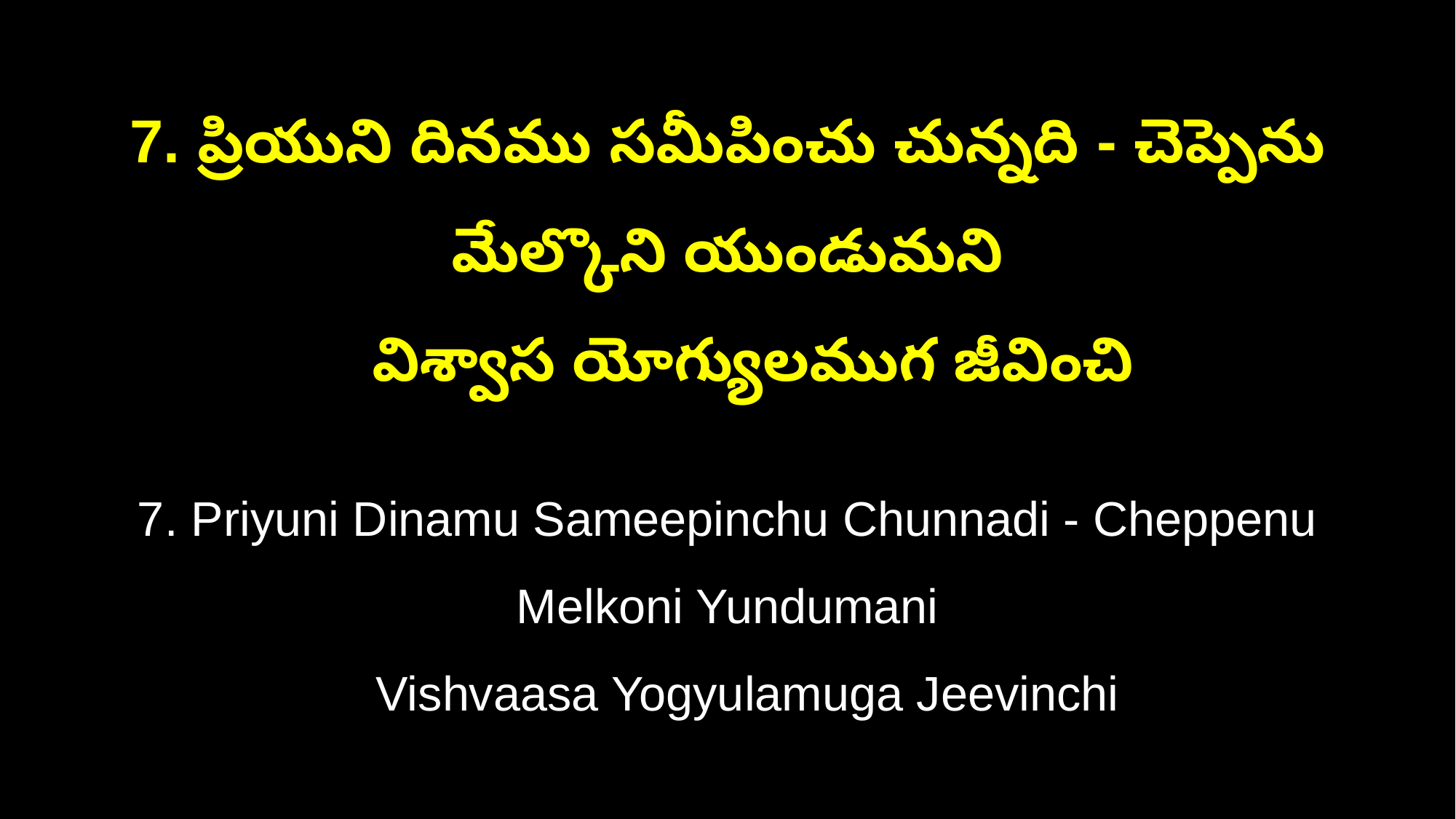

7. ప్రియుని దినము సమీపించు చున్నది - చెప్పెను మేల్కొని యుండుమని
   విశ్వాస యోగ్యులముగ జీవించి
7. Priyuni Dinamu Sameepinchu Chunnadi - Cheppenu Melkoni Yundumani
   Vishvaasa Yogyulamuga Jeevinchi